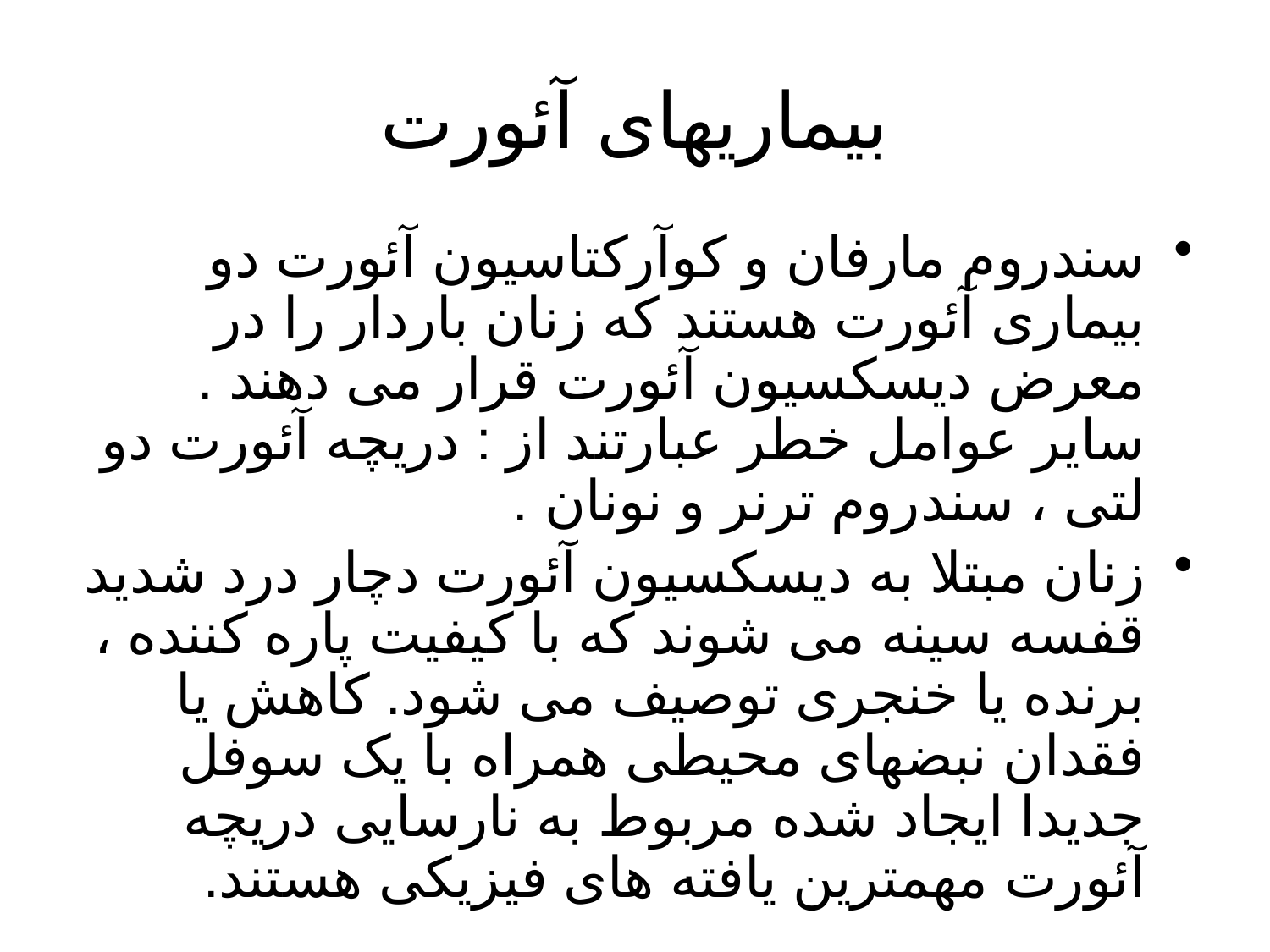

# بیماریهای آئورت
سندروم مارفان و کوآرکتاسیون آئورت دو بیماری آئورت هستند که زنان باردار را در معرض دیسکسیون آئورت قرار می دهند . سایر عوامل خطر عبارتند از : دریچه آئورت دو لتی ، سندروم ترنر و نونان .
زنان مبتلا به دیسکسیون آئورت دچار درد شدید قفسه سینه می شوند که با کیفیت پاره کننده ، برنده یا خنجری توصیف می شود. کاهش یا فقدان نبضهای محیطی همراه با یک سوفل جدیدا ایجاد شده مربوط به نارسایی دریچه آئورت مهمترین یافته های فیزیکی هستند.